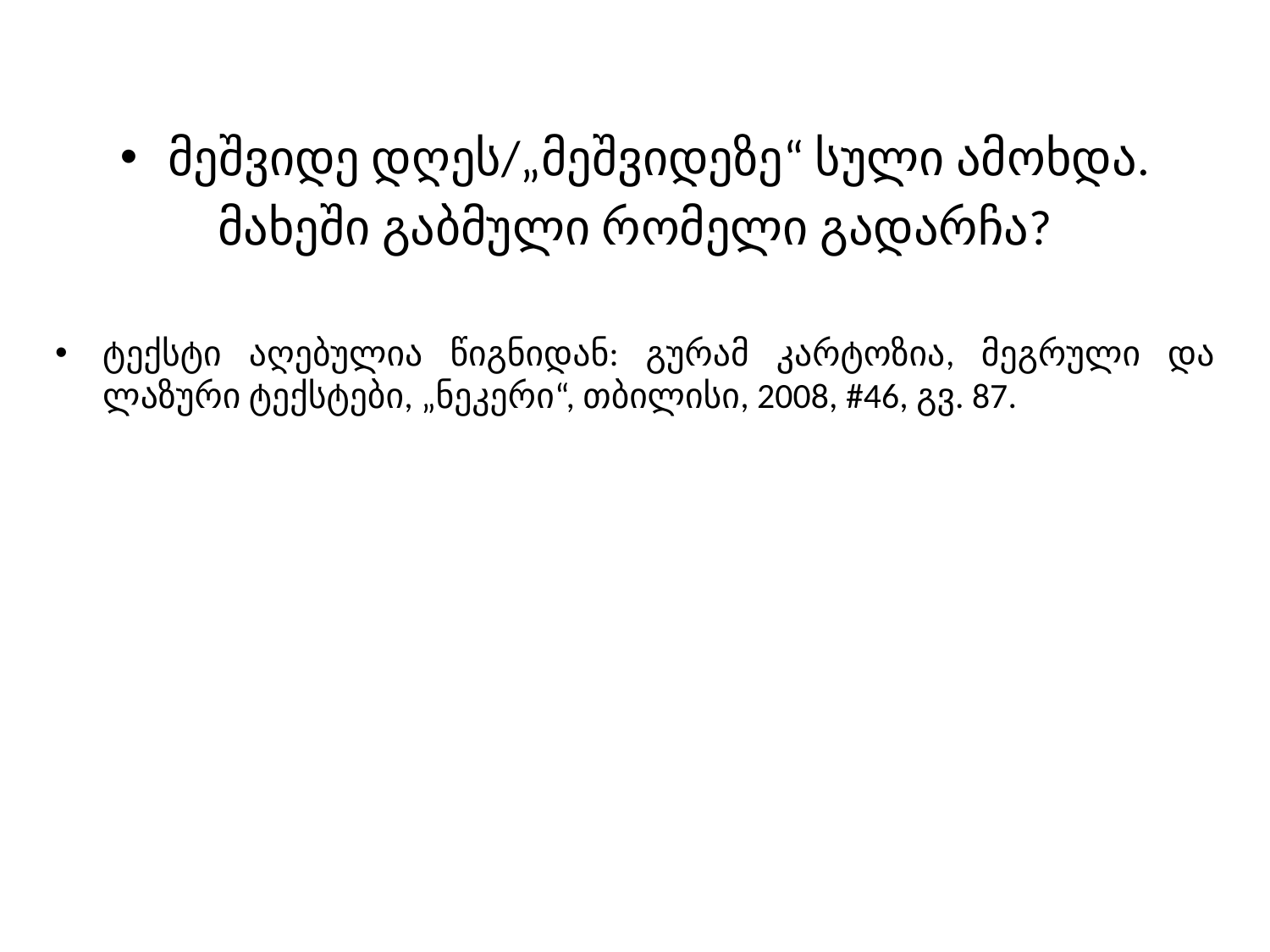

მეშვიდე დღეს/„მეშვიდეზე“ სული ამოხდა.
მახეში გაბმული რომელი გადარჩა?

ტექსტი აღებულია წიგნიდან: გურამ კარტოზია, მეგრული და ლაზური ტექსტები, „ნეკერი“, თბილისი, 2008, #46, გვ. 87.